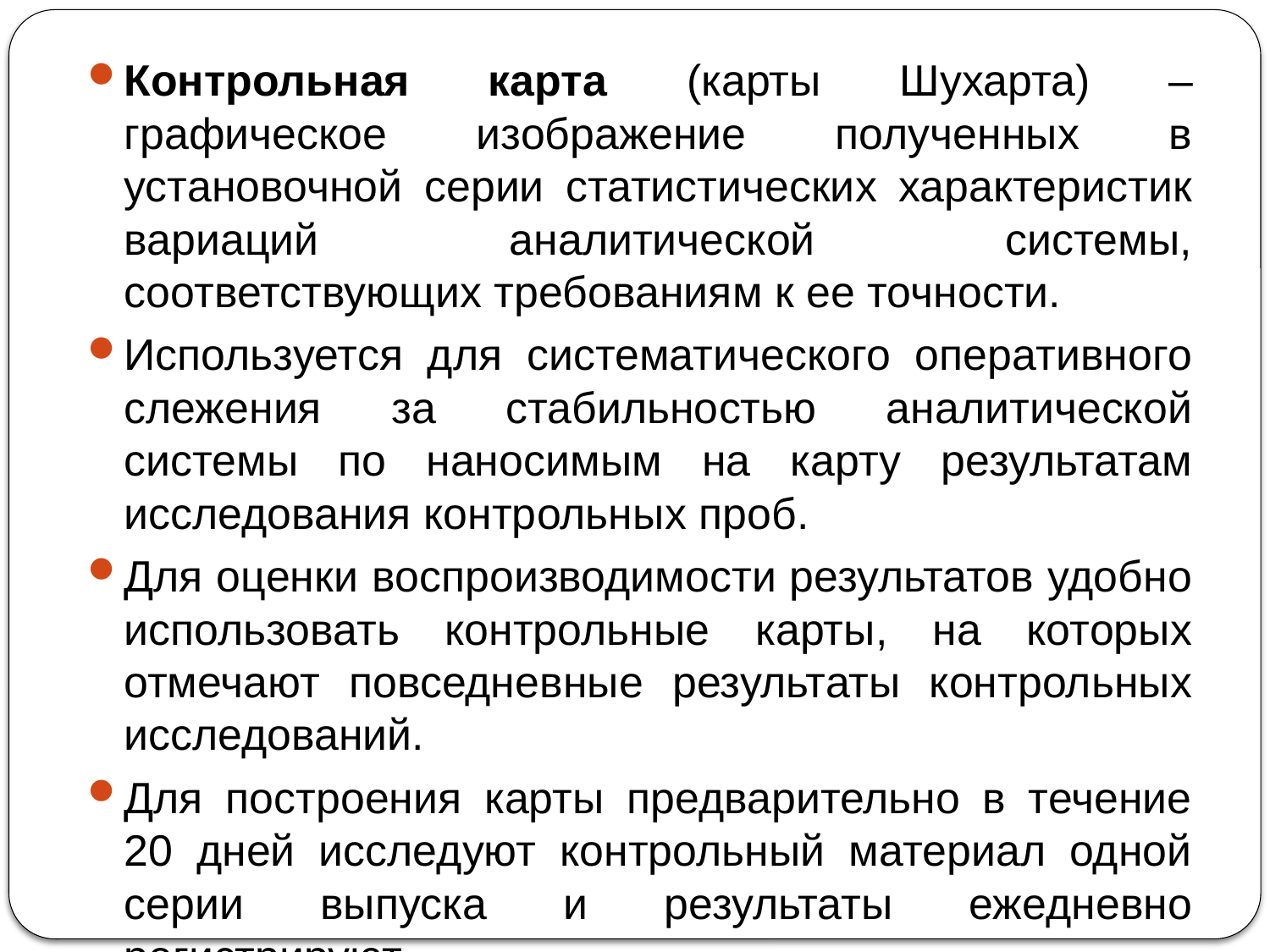

Контрольная карта (карты Шухарта) – графическое изображение полученных в установочной серии статистических характеристик вариаций аналитической системы, соответствующих требованиям к ее точности.
Используется для систематического оперативного слежения за стабильностью аналитической системы по наносимым на карту результатам исследования контрольных проб.
Для оценки воспроизводимости результатов удобно использовать контрольные карты, на которых отмечают повседневные результаты контрольных исследований.
Для построения карты предварительно в течение 20 дней исследуют контрольный материал одной серии выпуска и результаты ежедневно регистрируют.